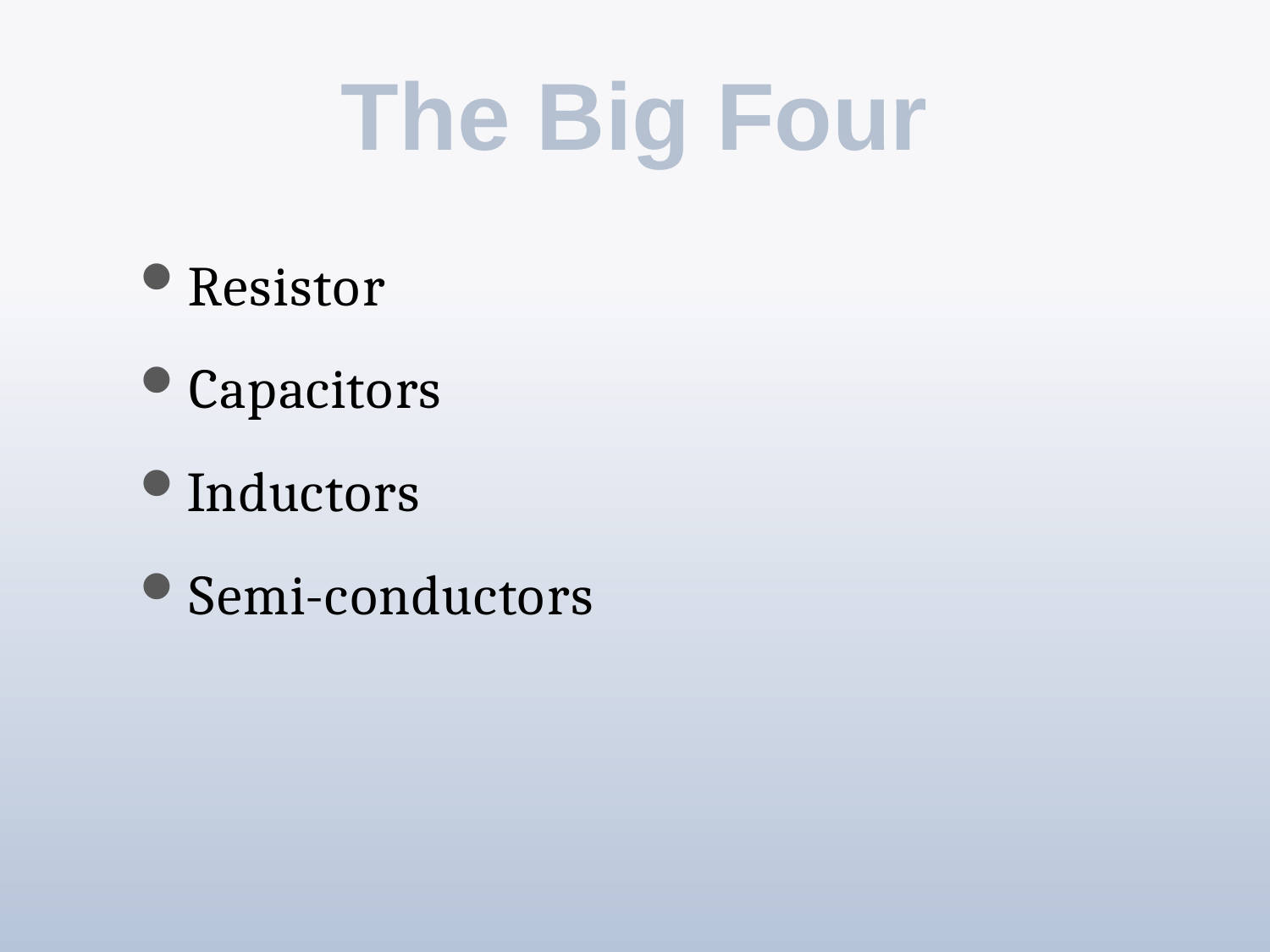

# The Big Four
Resistor
Capacitors
Inductors
Semi-conductors